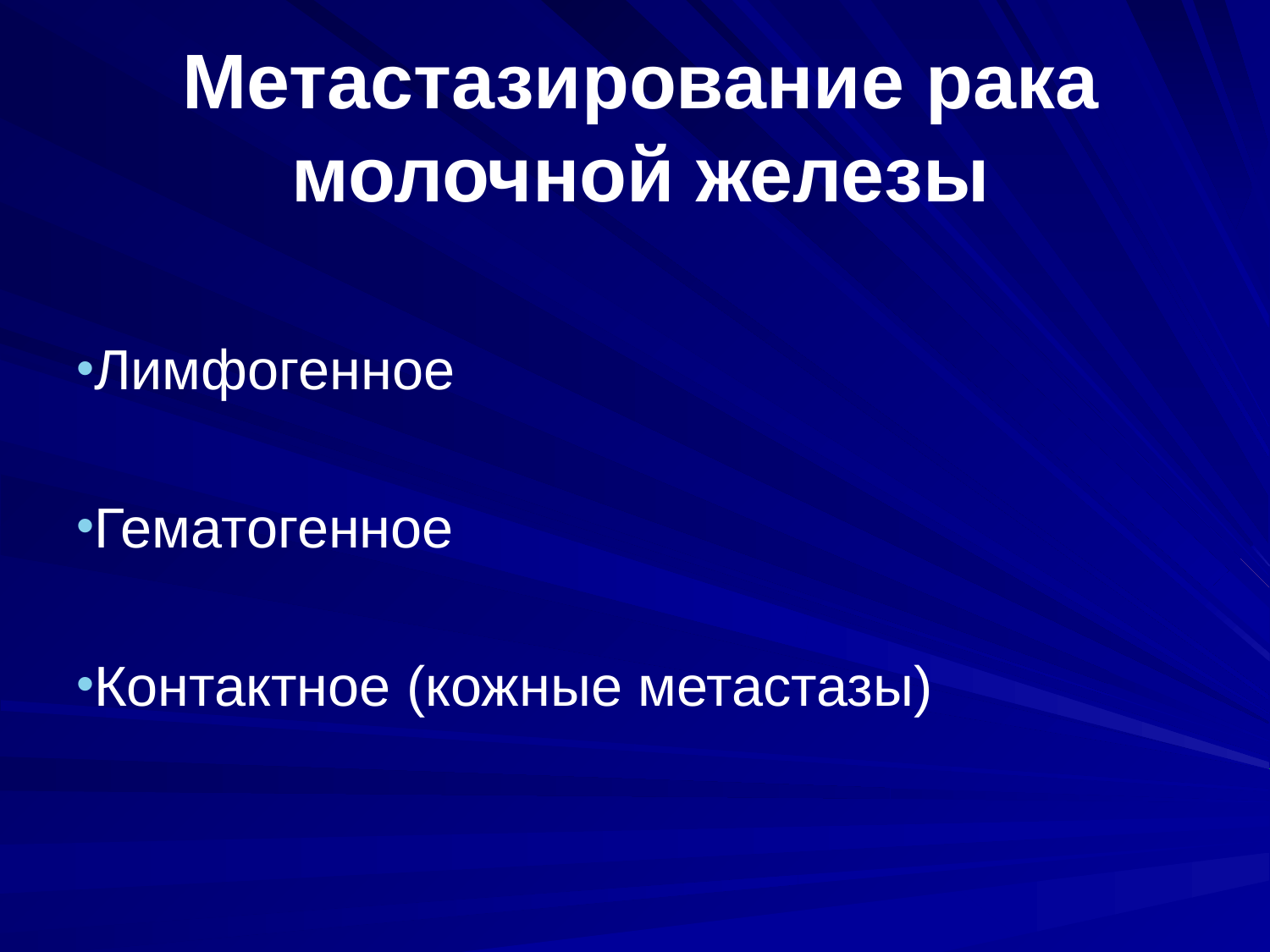

# Метастазирование рака молочной железы
Лимфогенное

Гематогенное

Контактное (кожные метастазы)